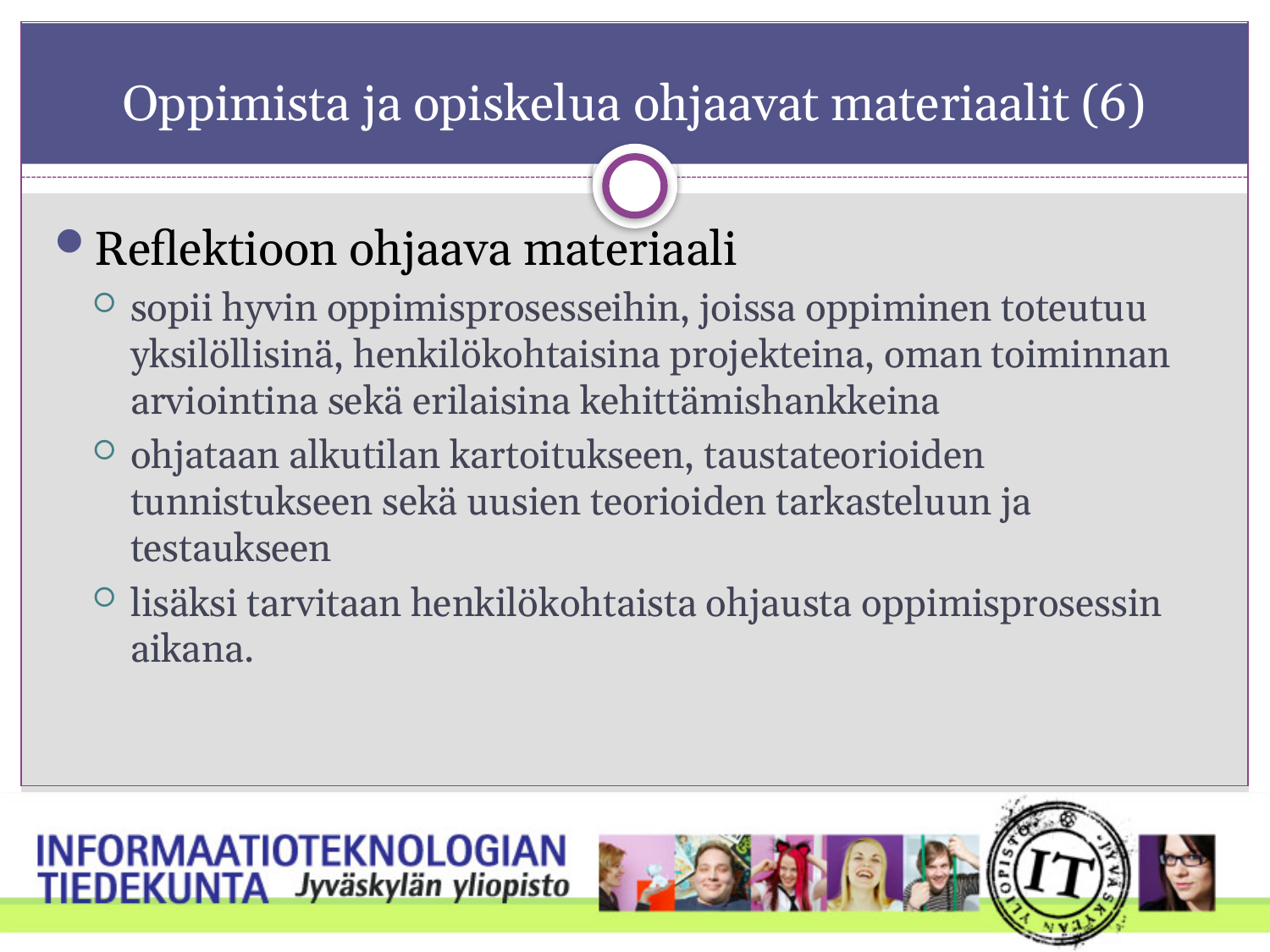

# Oppimista ja opiskelua ohjaavat materiaalit (6)
Reflektioon ohjaava materiaali
sopii hyvin oppimisprosesseihin, joissa oppiminen toteutuu yksilöllisinä, henkilökohtaisina projekteina, oman toiminnan arviointina sekä erilaisina kehittämishankkeina
ohjataan alkutilan kartoitukseen, taustateorioiden tunnistukseen sekä uusien teorioiden tarkasteluun ja testaukseen
lisäksi tarvitaan henkilökohtaista ohjausta oppimisprosessin aikana.